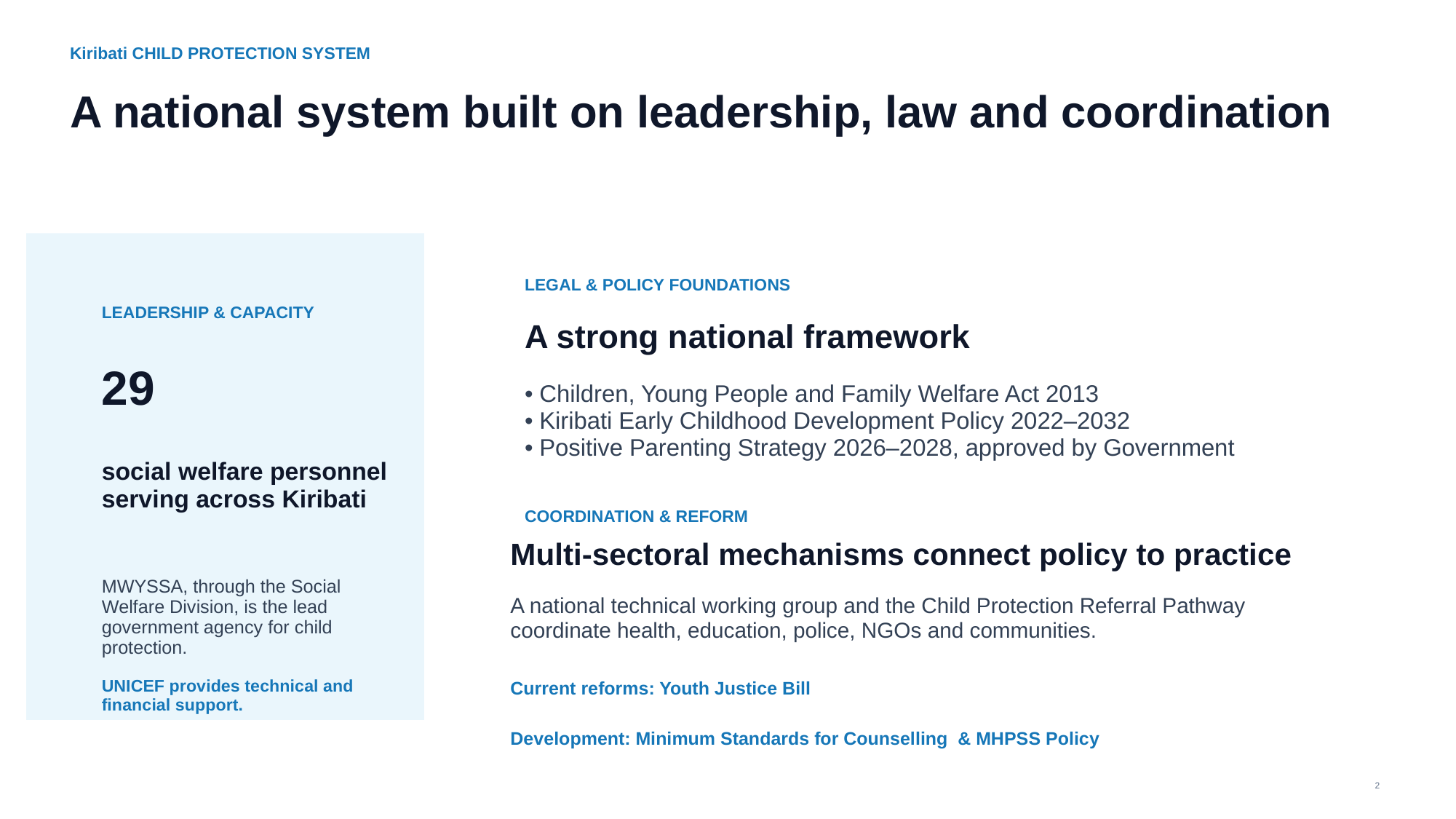

Kiribati CHILD PROTECTION SYSTEM
A national system built on leadership, law and coordination

LEGAL & POLICY FOUNDATIONS
LEADERSHIP & CAPACITY
A strong national framework
29
• Children, Young People and Family Welfare Act 2013
• Kiribati Early Childhood Development Policy 2022–2032
• Positive Parenting Strategy 2026–2028, approved by Government
social welfare personnel serving across Kiribati
COORDINATION & REFORM
Multi-sectoral mechanisms connect policy to practice
MWYSSA, through the Social Welfare Division, is the lead government agency for child protection.
A national technical working group and the Child Protection Referral Pathway coordinate health, education, police, NGOs and communities.
UNICEF provides technical and financial support.
Current reforms: Youth Justice Bill
Development: Minimum Standards for Counselling  & MHPSS Policy
2